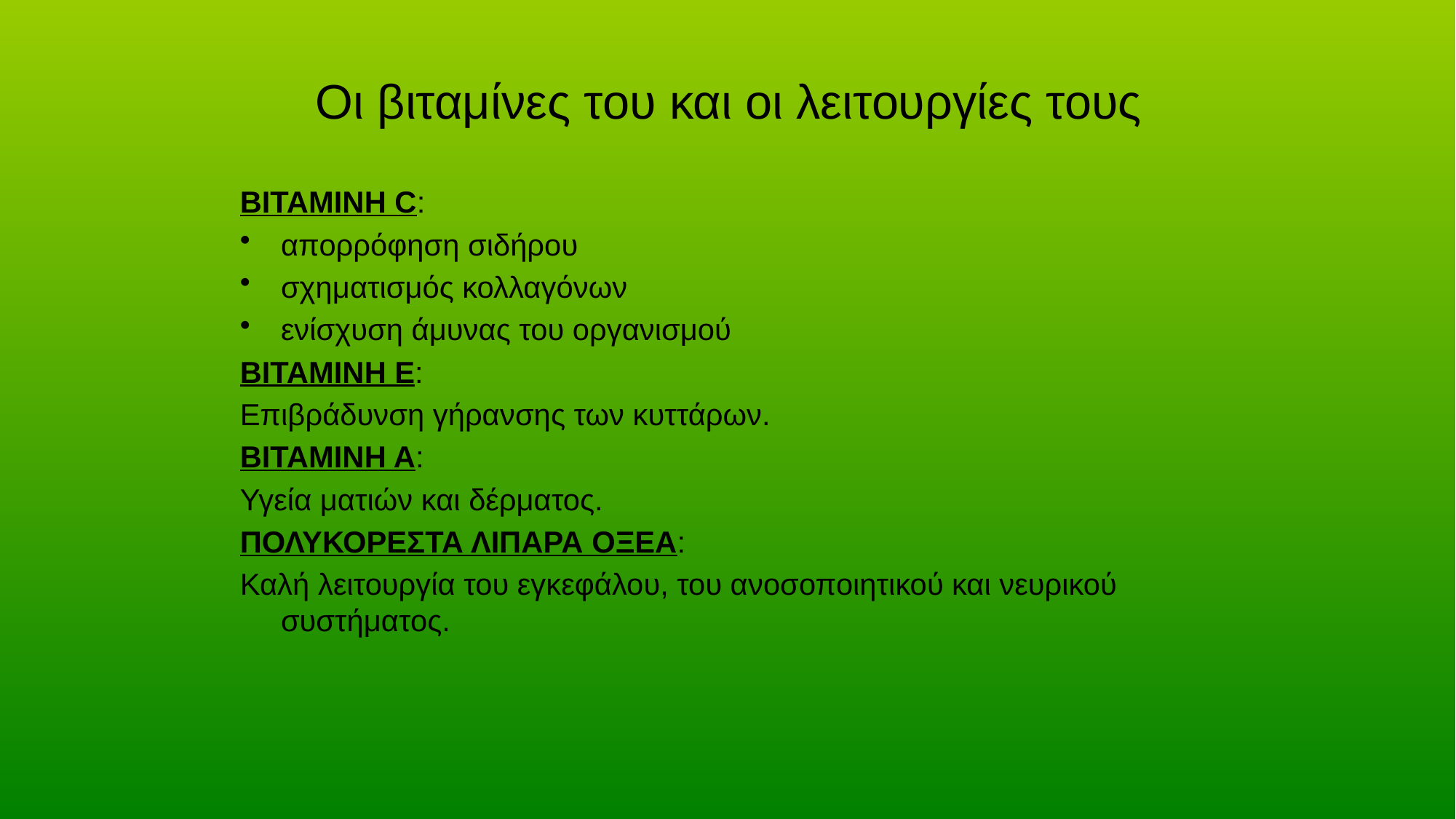

# Oι βιταμίνες του και οι λειτουργίες τους
ΒΙΤΑΜΙΝΗ C:
απορρόφηση σιδήρου
σχηματισμός κολλαγόνων
ενίσχυση άμυνας του οργανισμού
ΒΙΤΑΜΙΝΗ Ε:
Επιβράδυνση γήρανσης των κυττάρων.
ΒΙΤΑΜΙΝΗ Α:
Υγεία ματιών και δέρματος.
ΠΟΛΥΚΟΡΕΣΤΑ ΛΙΠΑΡΑ ΟΞΕΑ:
Καλή λειτουργία του εγκεφάλου, του ανοσοποιητικού και νευρικού συστήματος.